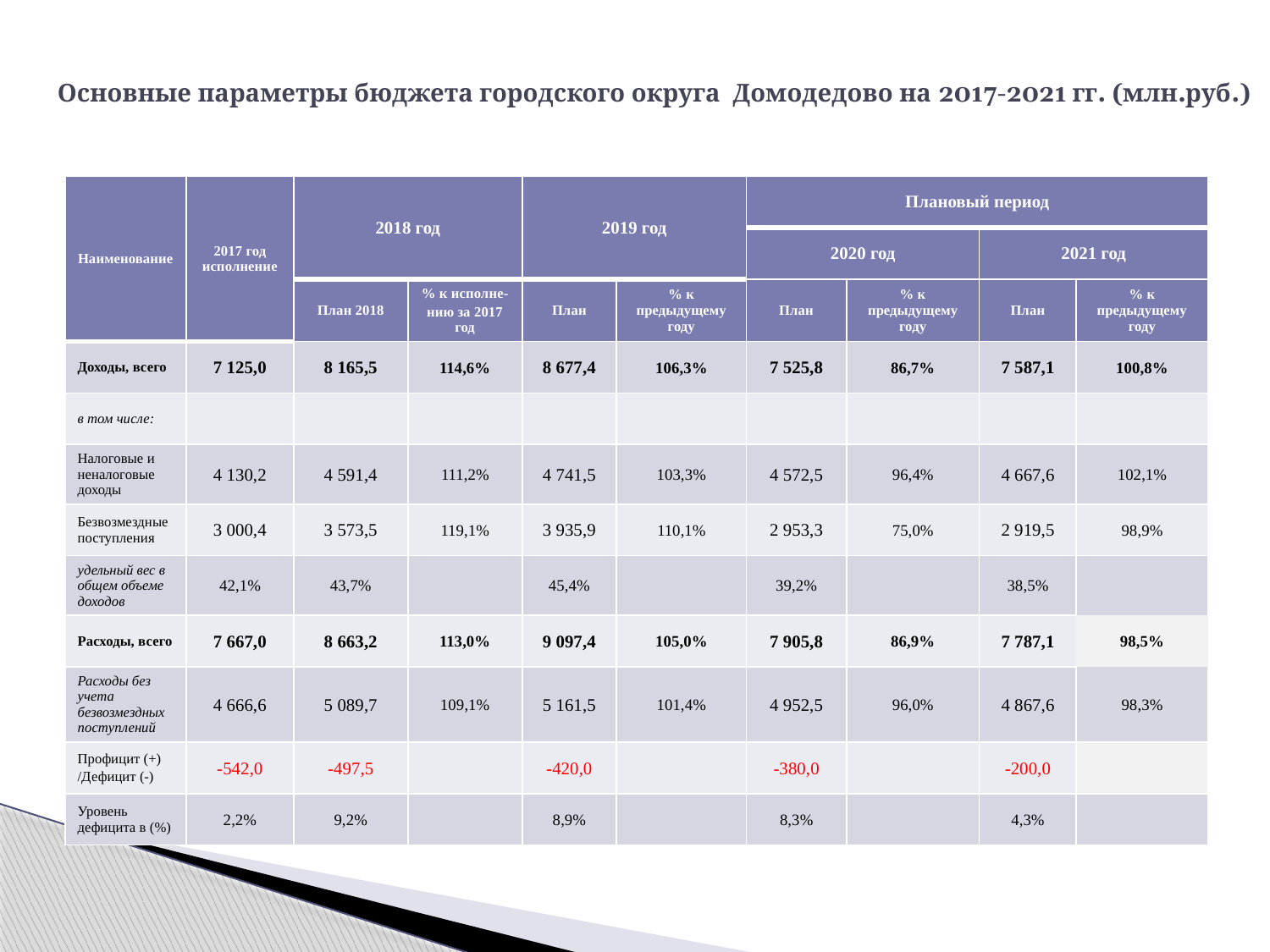

# Основные параметры бюджета городского округа  Домодедово на 2017-2021 гг. (млн.руб.)
| Наименование | 2017 год исполнение | 2018 год |  | 2019 год |  | Плановый период |  |  |  |
| --- | --- | --- | --- | --- | --- | --- | --- | --- | --- |
|  |  |  |  |  |  | 2020 год |  | 2021 год |  |
|  |  | План 2018 | % к исполне- нию за 2017 год | План | % к предыдущему году | План | % к предыдущему году | План | % к предыдущему году |
| Доходы, всего | 7 125,0 | 8 165,5 | 114,6% | 8 677,4 | 106,3% | 7 525,8 | 86,7% | 7 587,1 | 100,8% |
| в том числе: |  |  |  |  |  |  |  |  |  |
| Налоговые и неналоговые доходы | 4 130,2 | 4 591,4 | 111,2% | 4 741,5 | 103,3% | 4 572,5 | 96,4% | 4 667,6 | 102,1% |
| Безвозмездные поступления | 3 000,4 | 3 573,5 | 119,1% | 3 935,9 | 110,1% | 2 953,3 | 75,0% | 2 919,5 | 98,9% |
| удельный вес в общем объеме доходов | 42,1% | 43,7% |  | 45,4% |  | 39,2% |  | 38,5% |  |
| Расходы, всего | 7 667,0 | 8 663,2 | 113,0% | 9 097,4 | 105,0% | 7 905,8 | 86,9% | 7 787,1 | 98,5% |
| Расходы без учета безвозмездных поступлений | 4 666,6 | 5 089,7 | 109,1% | 5 161,5 | 101,4% | 4 952,5 | 96,0% | 4 867,6 | 98,3% |
| Профицит (+) /Дефицит (-) | -542,0 | -497,5 |  | -420,0 |  | -380,0 |  | -200,0 |  |
| Уровень дефицита в (%) | 2,2% | 9,2% |  | 8,9% |  | 8,3% |  | 4,3% |  |